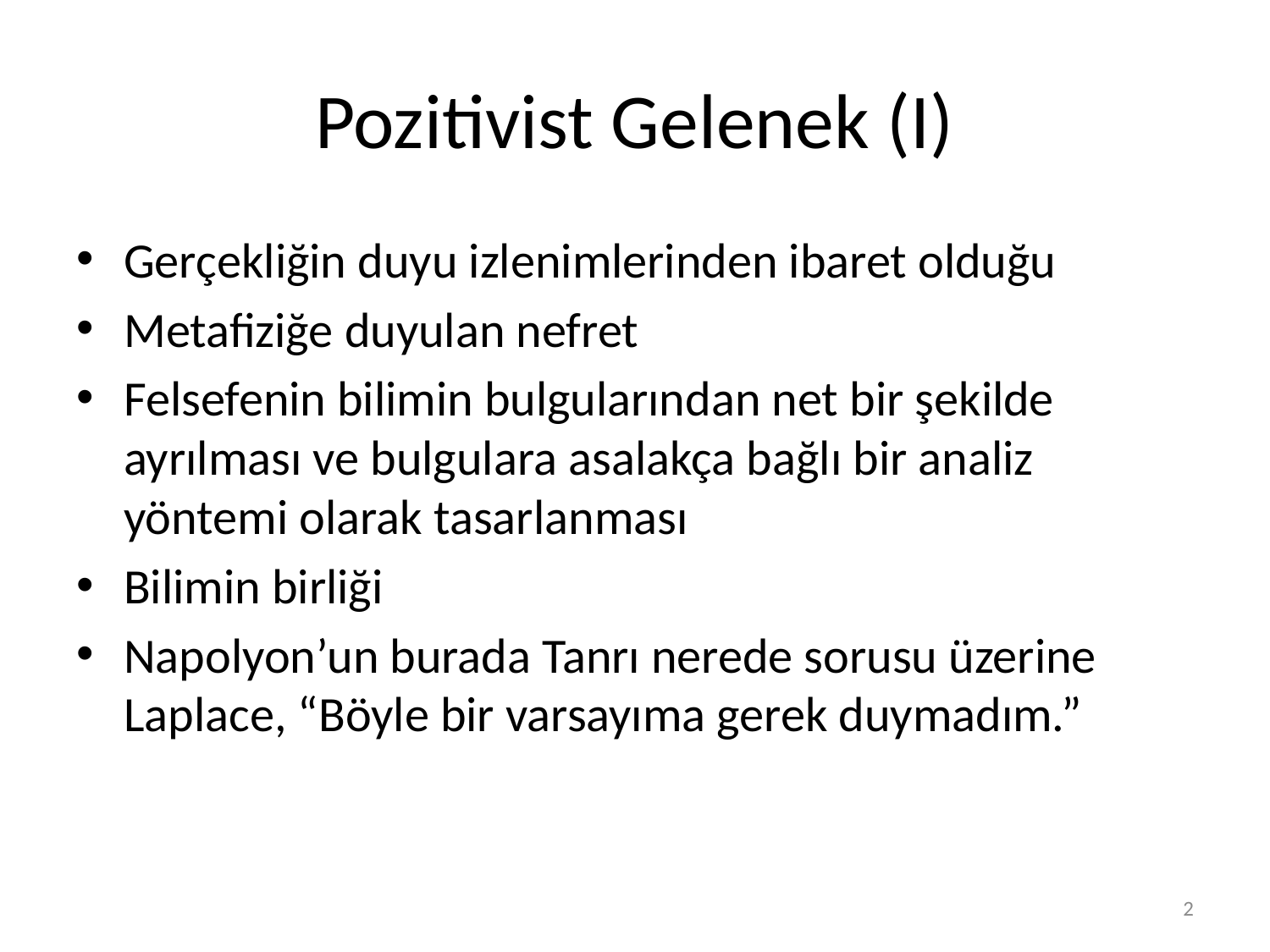

# Pozitivist Gelenek (I)
Gerçekliğin duyu izlenimlerinden ibaret olduğu
Metafiziğe duyulan nefret
Felsefenin bilimin bulgularından net bir şekilde ayrılması ve bulgulara asalakça bağlı bir analiz yöntemi olarak tasarlanması
Bilimin birliği
Napolyon’un burada Tanrı nerede sorusu üzerine Laplace, “Böyle bir varsayıma gerek duymadım.”
2